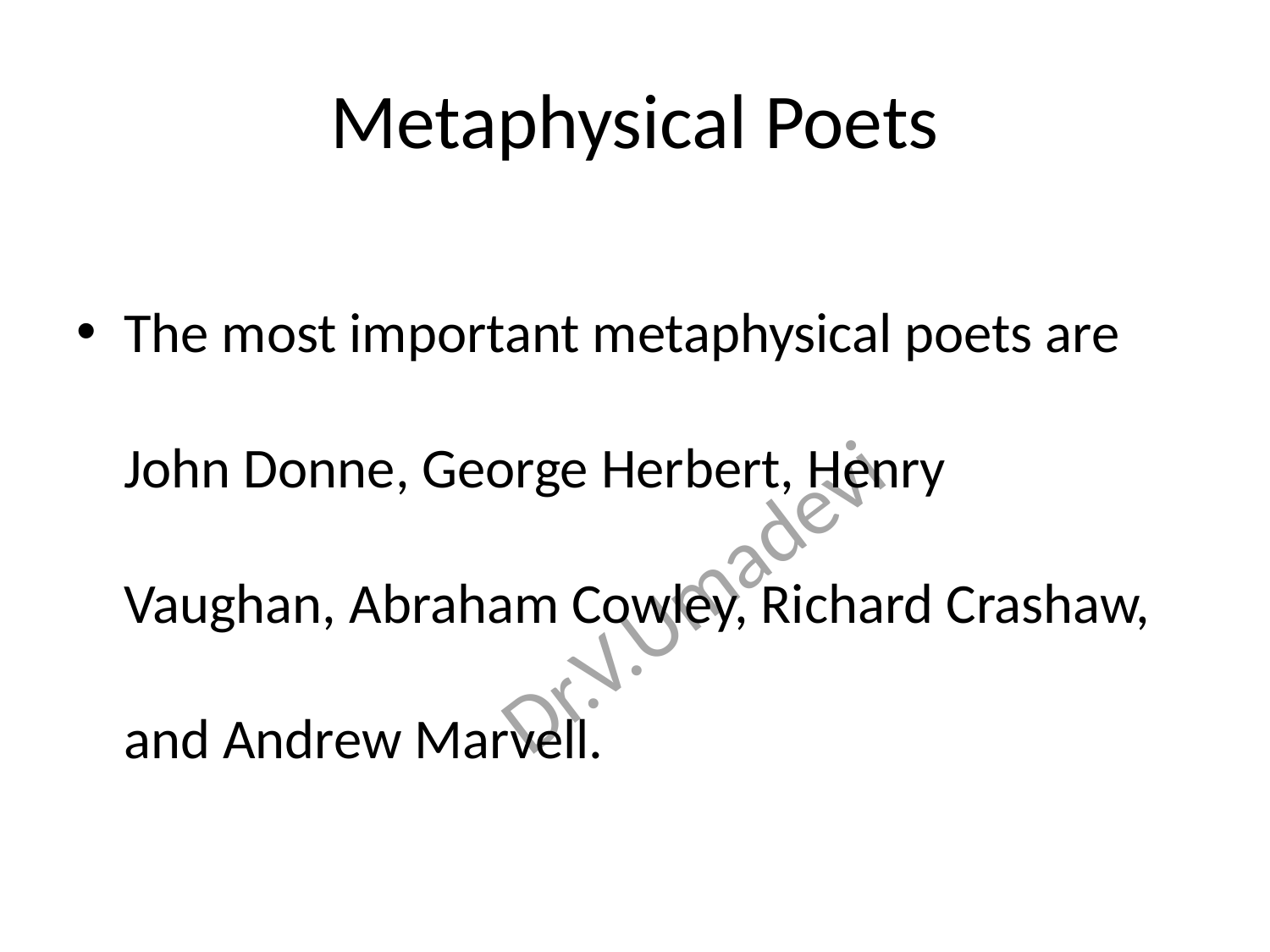

# Metaphysical Poets
The most important metaphysical poets are John Donne, George Herbert, Henry Vaughan, Abraham Cowley, Richard Crashaw, and Andrew Marvell.